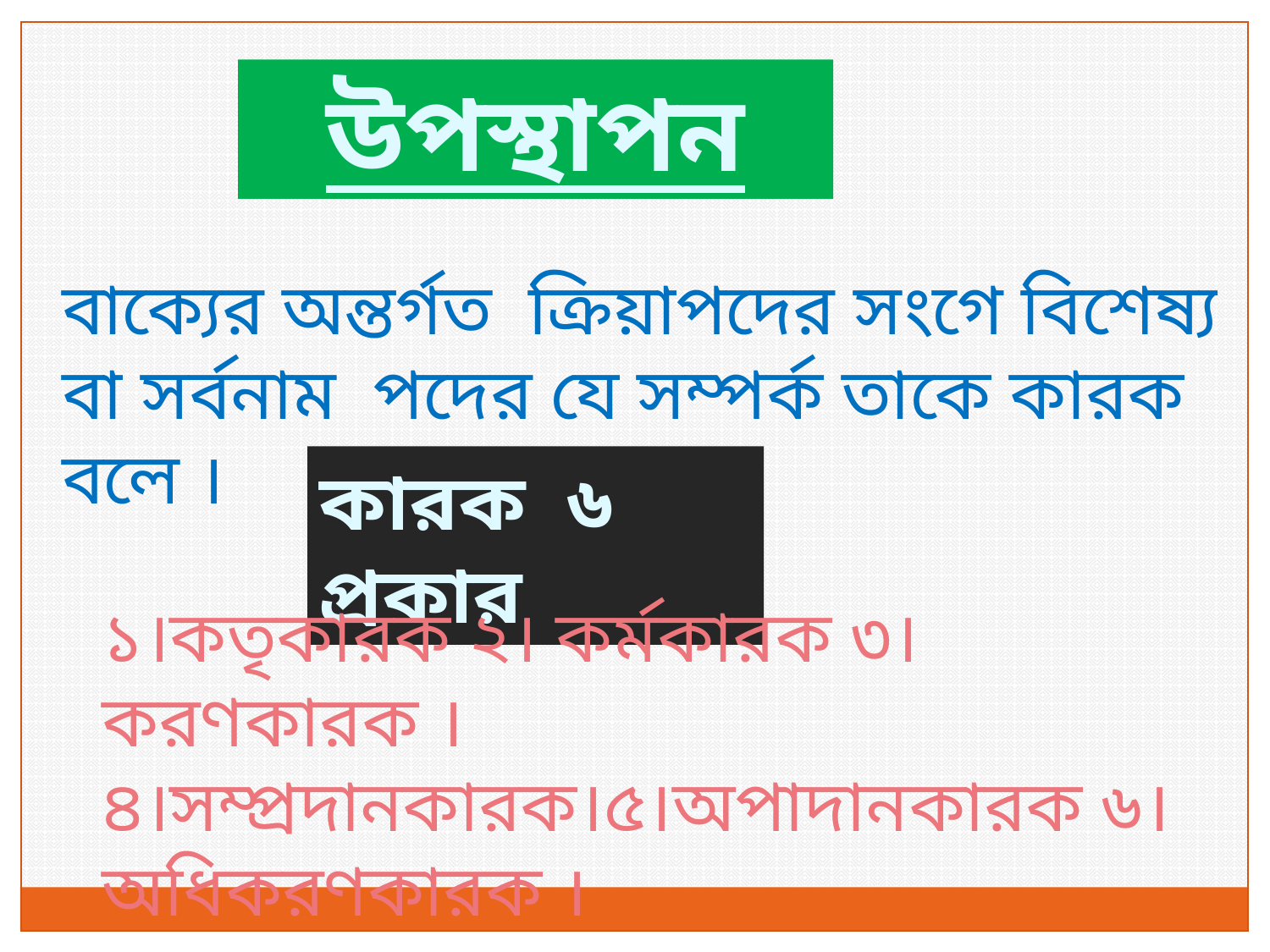

উপস্থাপন
বাক্যের অন্তর্গত  ক্রিয়াপদের সংগে বিশেষ্য বা সর্বনাম  পদের যে সম্পর্ক তাকে কারক বলে ।
কারক  ৬ প্রকার
১।কতৃকারক ২। কর্মকারক ৩।করণকারক ।
৪।সম্প্রদানকারক।৫।অপাদানকারক ৬।অধিকরণকারক ।